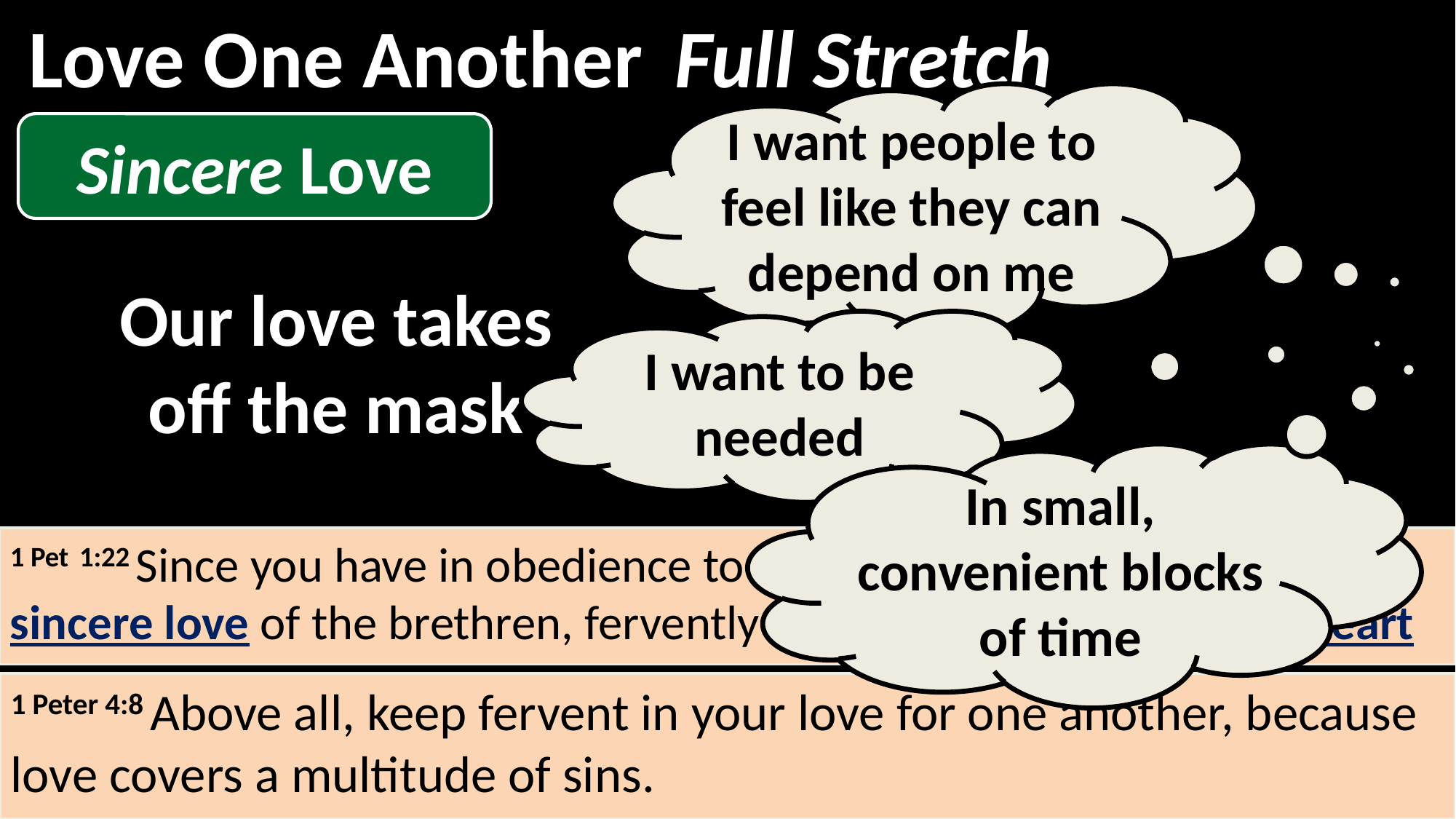

Love One Another
Full Stretch
I want people to feel like they can depend on me
Sincere Love
I want to be needed
Our love takes off the mask
In small, convenient blocks of time
1 Pet 1:22 Since you have in obedience to the truth purified your souls for a  sincere love of the brethren, fervently love one another from the heart
1 Peter 4:8 Above all, keep fervent in your love for one another, because love covers a multitude of sins.